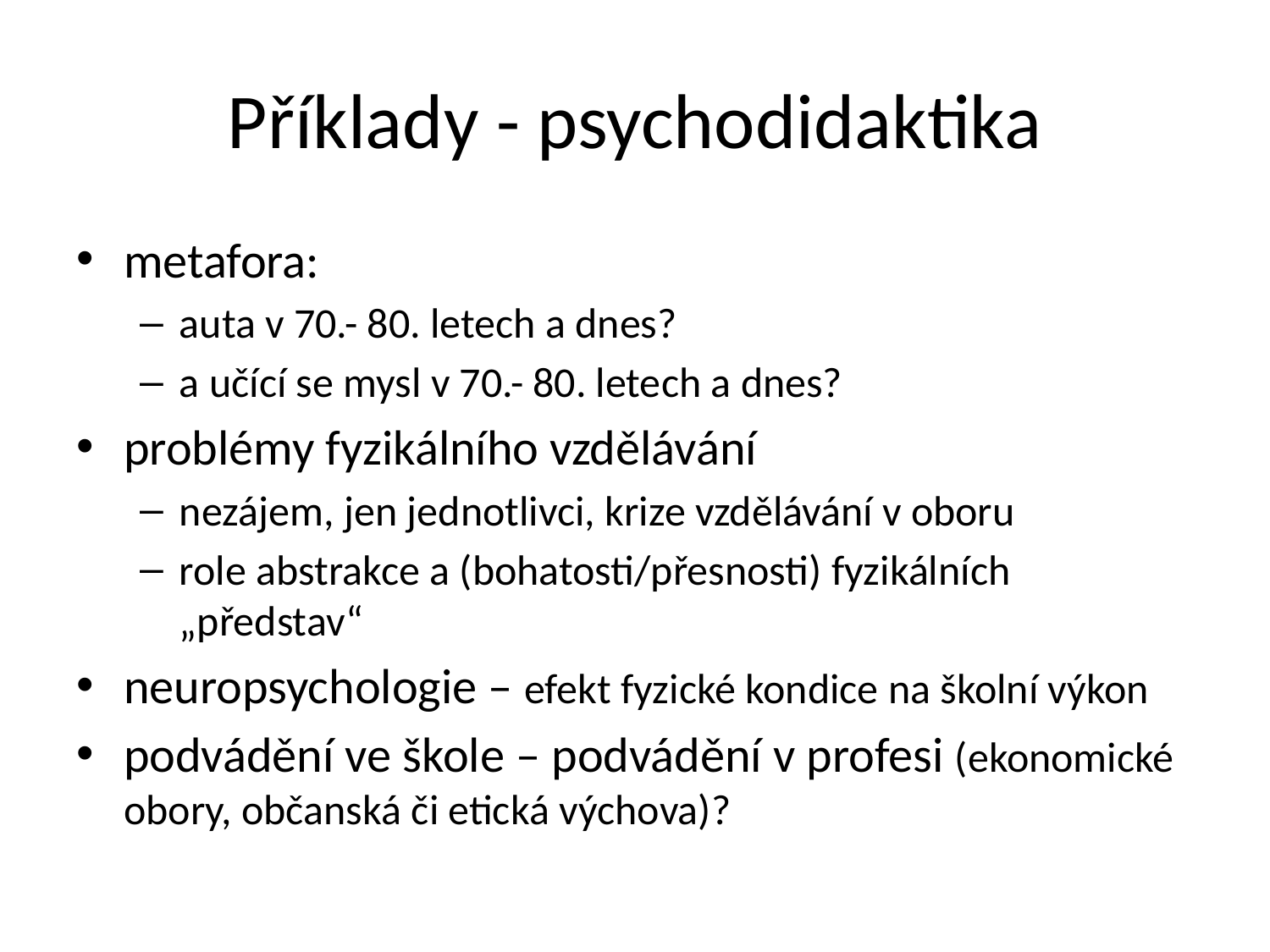

# Příklady - psychodidaktika
metafora:
auta v 70.- 80. letech a dnes?
a učící se mysl v 70.- 80. letech a dnes?
problémy fyzikálního vzdělávání
nezájem, jen jednotlivci, krize vzdělávání v oboru
role abstrakce a (bohatosti/přesnosti) fyzikálních „představ“
neuropsychologie – efekt fyzické kondice na školní výkon
podvádění ve škole – podvádění v profesi (ekonomické obory, občanská či etická výchova)?